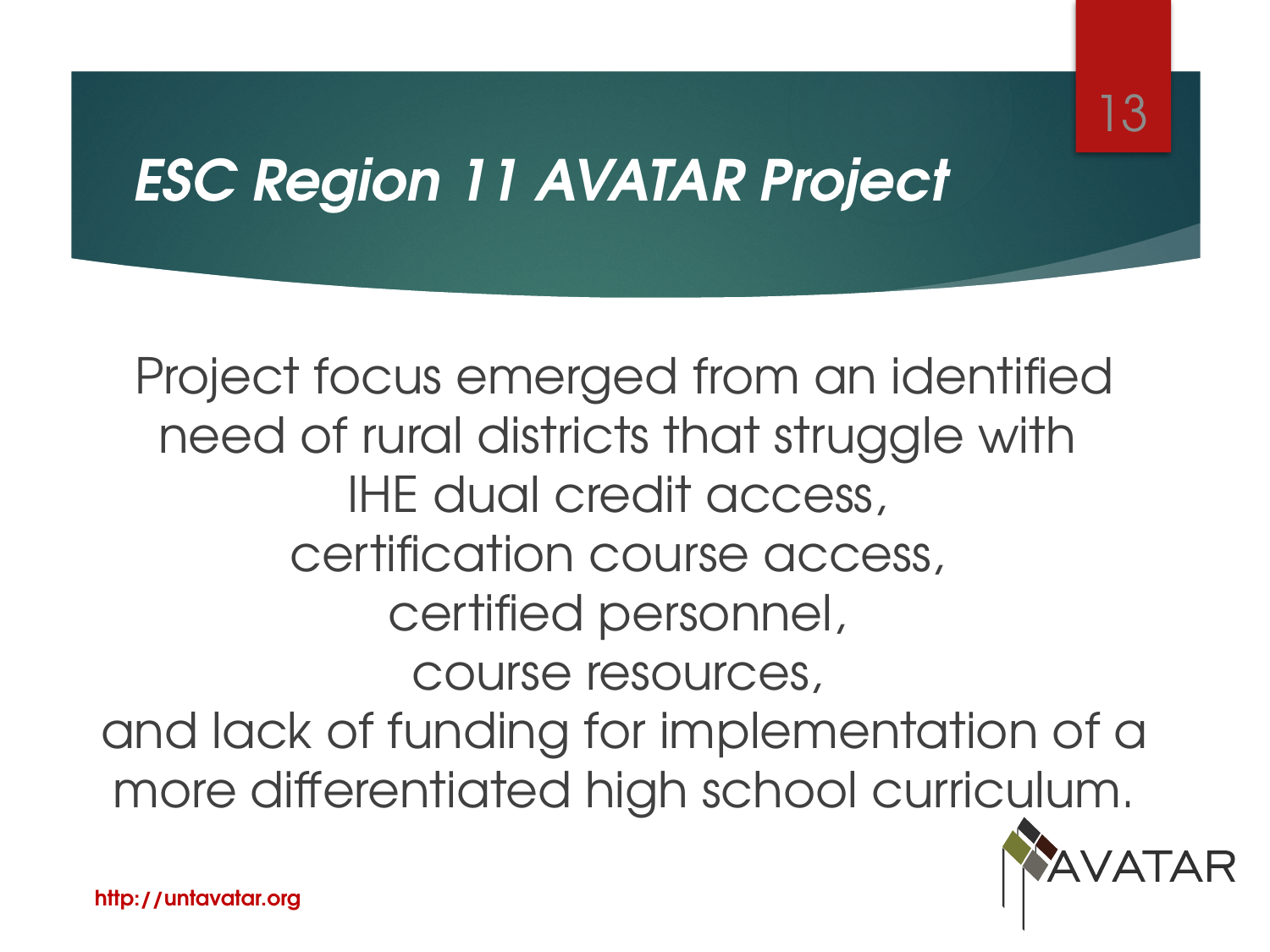

13
# ESC Region 11 AVATAR Project
Project focus emerged from an identified need of rural districts that struggle with
IHE dual credit access,
certification course access,
certified personnel,
course resources,
and lack of funding for implementation of a more differentiated high school curriculum.

http://untavatar.org